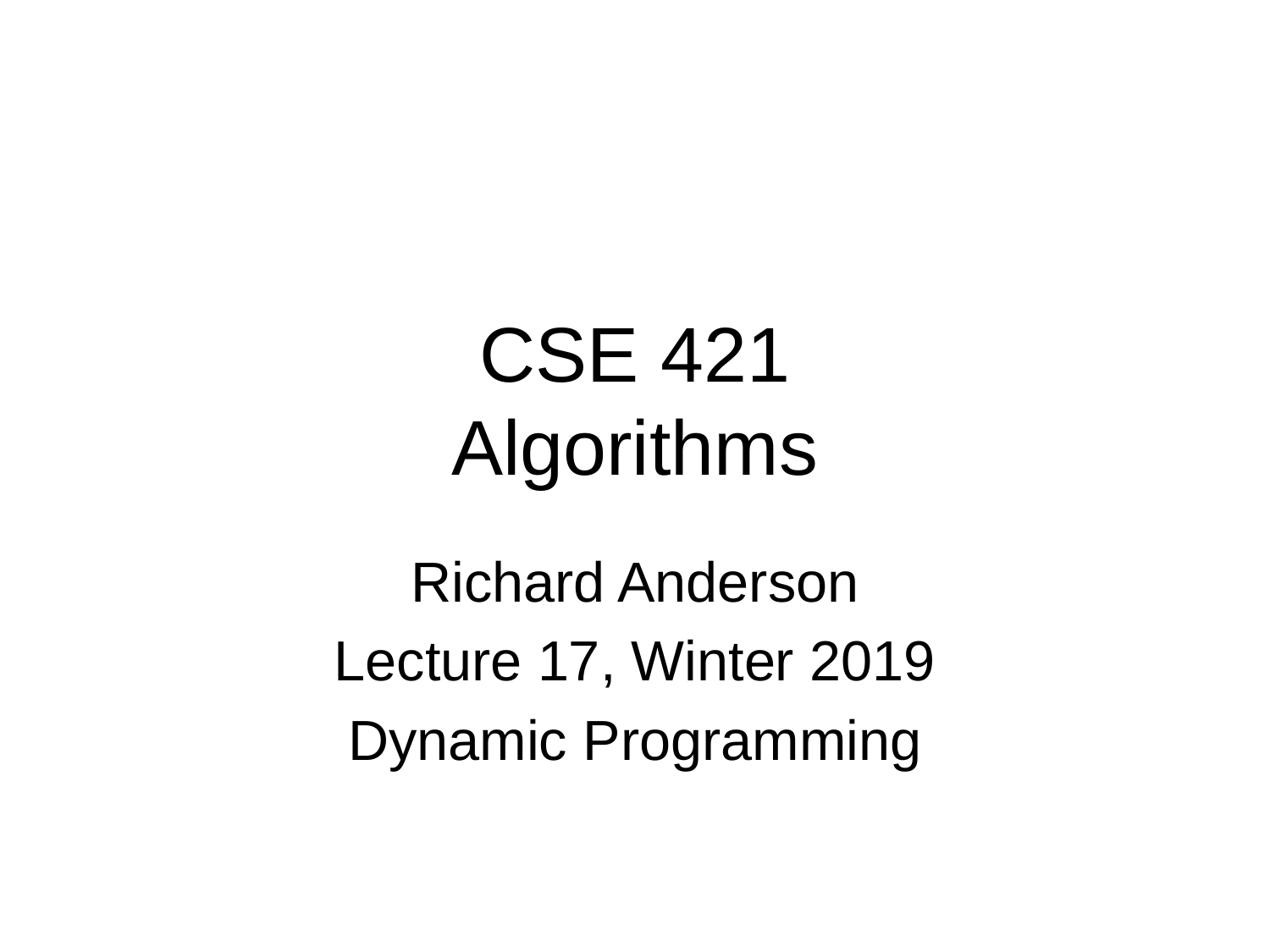

# CSE 421 Algorithms
Richard Anderson
Lecture 17, Winter 2019
Dynamic Programming